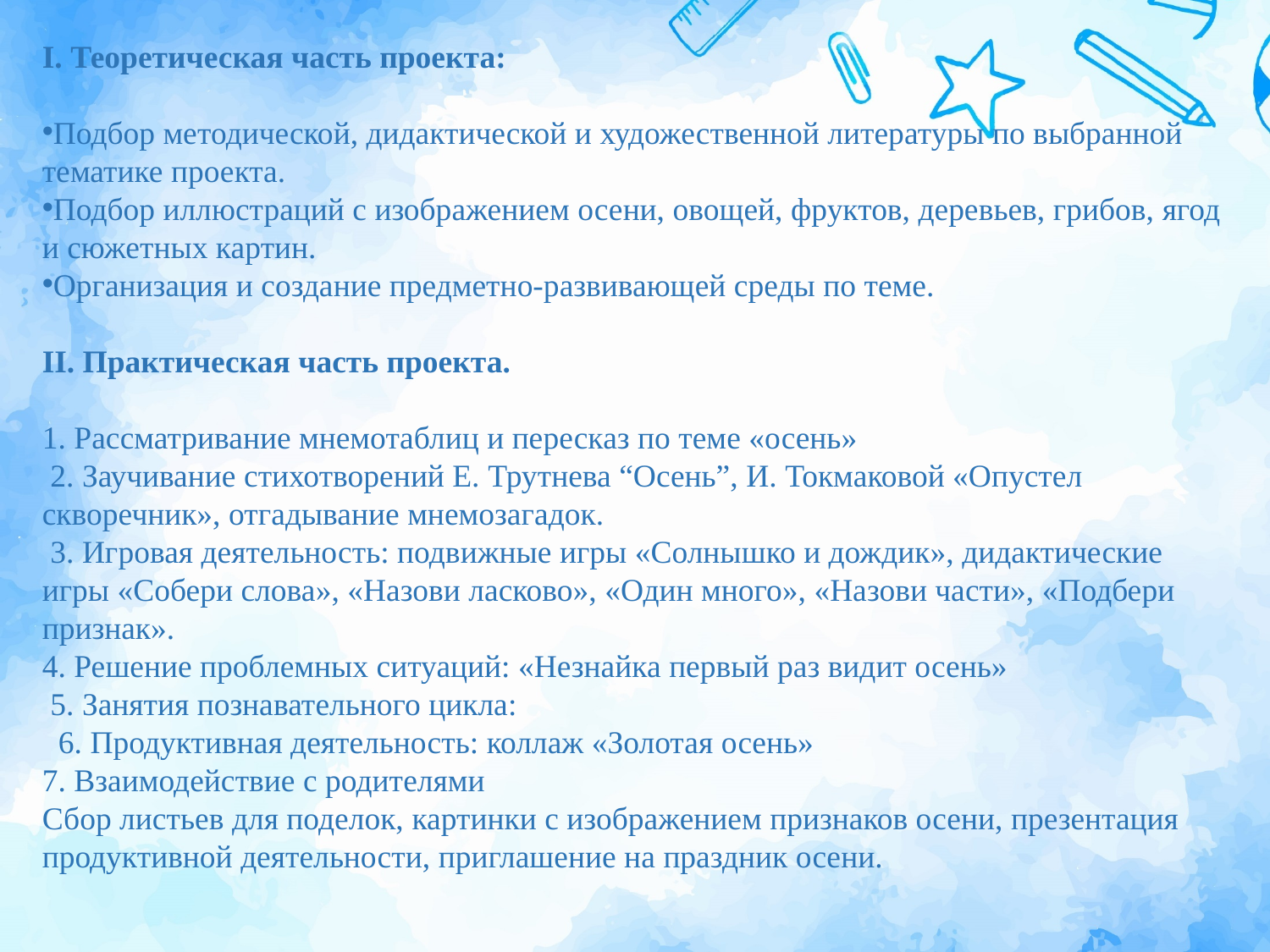

Теоретическая часть проекта:

Подбор методической, дидактической и художественной литературы по выбранной тематике проекта.
Подбор иллюстраций с изображением осени, овощей, фруктов, деревьев, грибов, ягод и сюжетных картин.
Организация и создание предметно-развивающей среды по теме.

II. Практическая часть проекта.

1. Рассматривание мнемотаблиц и пересказ по теме «осень»
 2. Заучивание стихотворений Е. Трутнева “Осень”, И. Токмаковой «Опустел скворечник», отгадывание мнемозагадок.
 3. Игровая деятельность: подвижные игры «Солнышко и дождик», дидактические игры «Собери слова», «Назови ласково», «Один много», «Назови части», «Подбери признак».
4. Решение проблемных ситуаций: «Незнайка первый раз видит осень»
 5. Занятия познавательного цикла:
  6. Продуктивная деятельность: коллаж «Золотая осень»
7. Взаимодействие с родителями
Сбор листьев для поделок, картинки с изображением признаков осени, презентация продуктивной деятельности, приглашение на праздник осени.